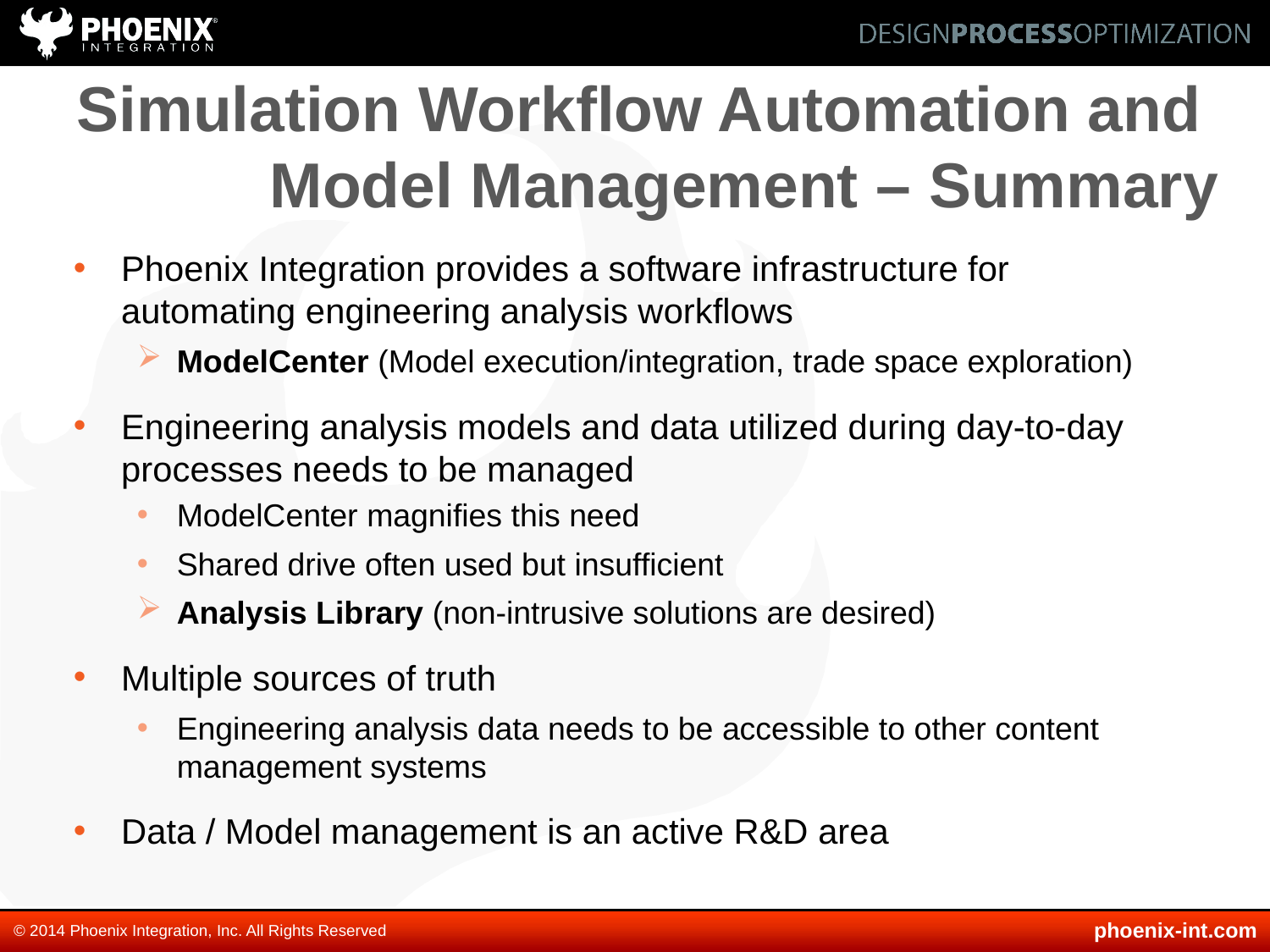

# Simulation Workflow Automation and Model Management – Summary
Phoenix Integration provides a software infrastructure for automating engineering analysis workflows
ModelCenter (Model execution/integration, trade space exploration)
Engineering analysis models and data utilized during day-to-day processes needs to be managed
ModelCenter magnifies this need
Shared drive often used but insufficient
Analysis Library (non-intrusive solutions are desired)
Multiple sources of truth
Engineering analysis data needs to be accessible to other content management systems
Data / Model management is an active R&D area